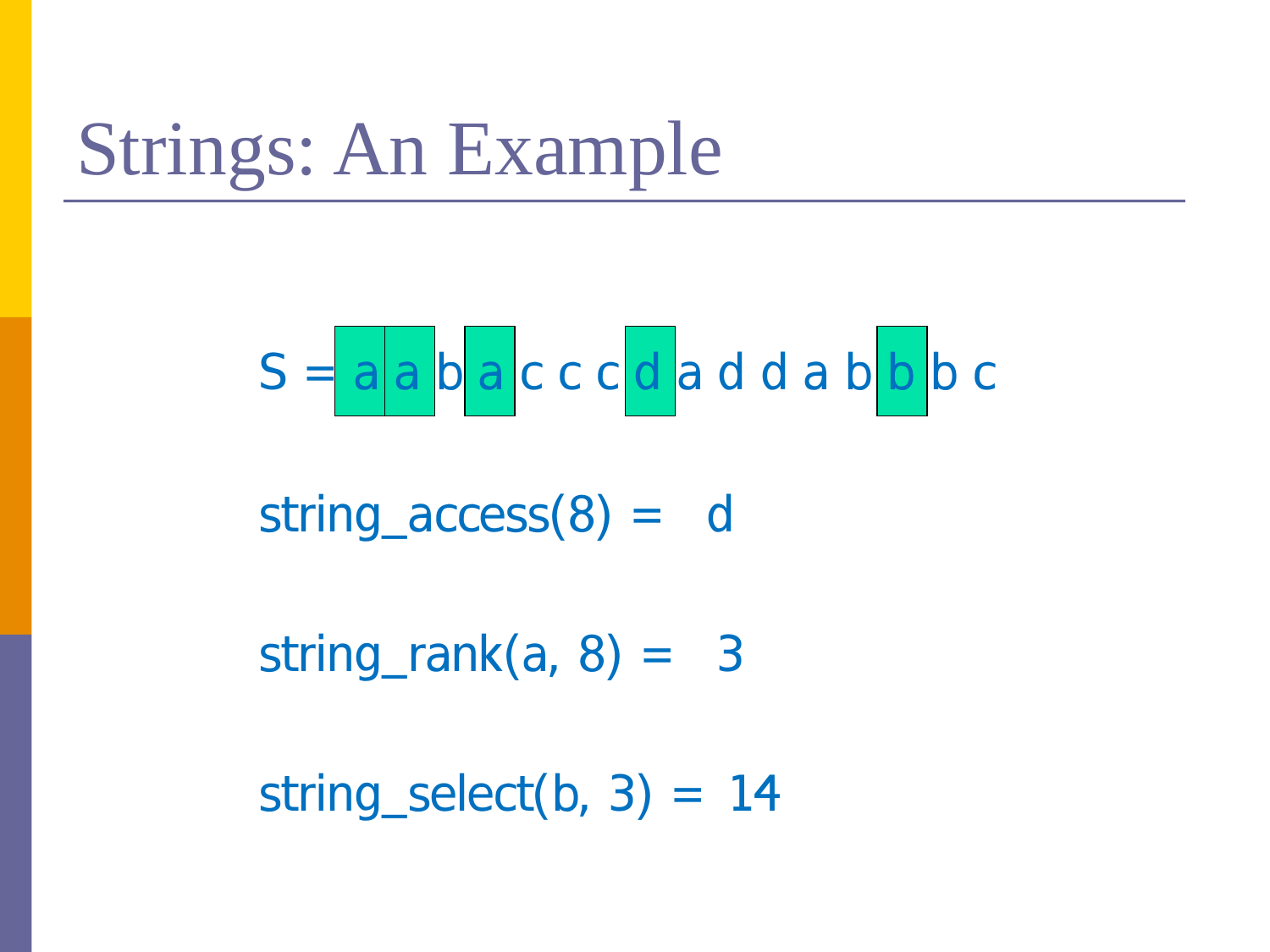

# Strings: An Example

S = a a b a c c c d a d d a b b b c
string_access(8) =
d
string_rank(a, 8) =
3
string_select(b, 3) =
14